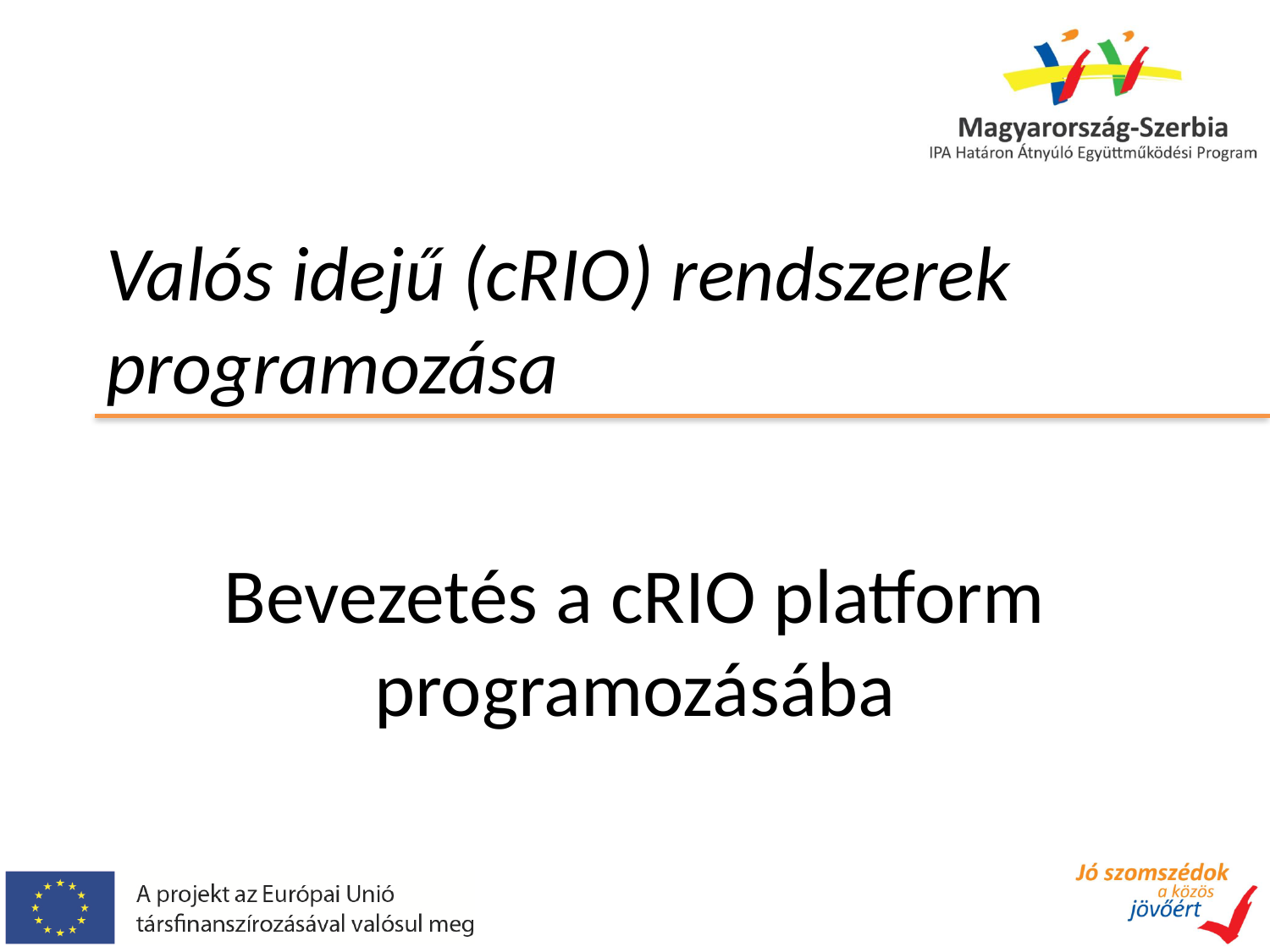

# Valós idejű (cRIO) rendszerek programozása
Bevezetés a cRIO platform programozásába